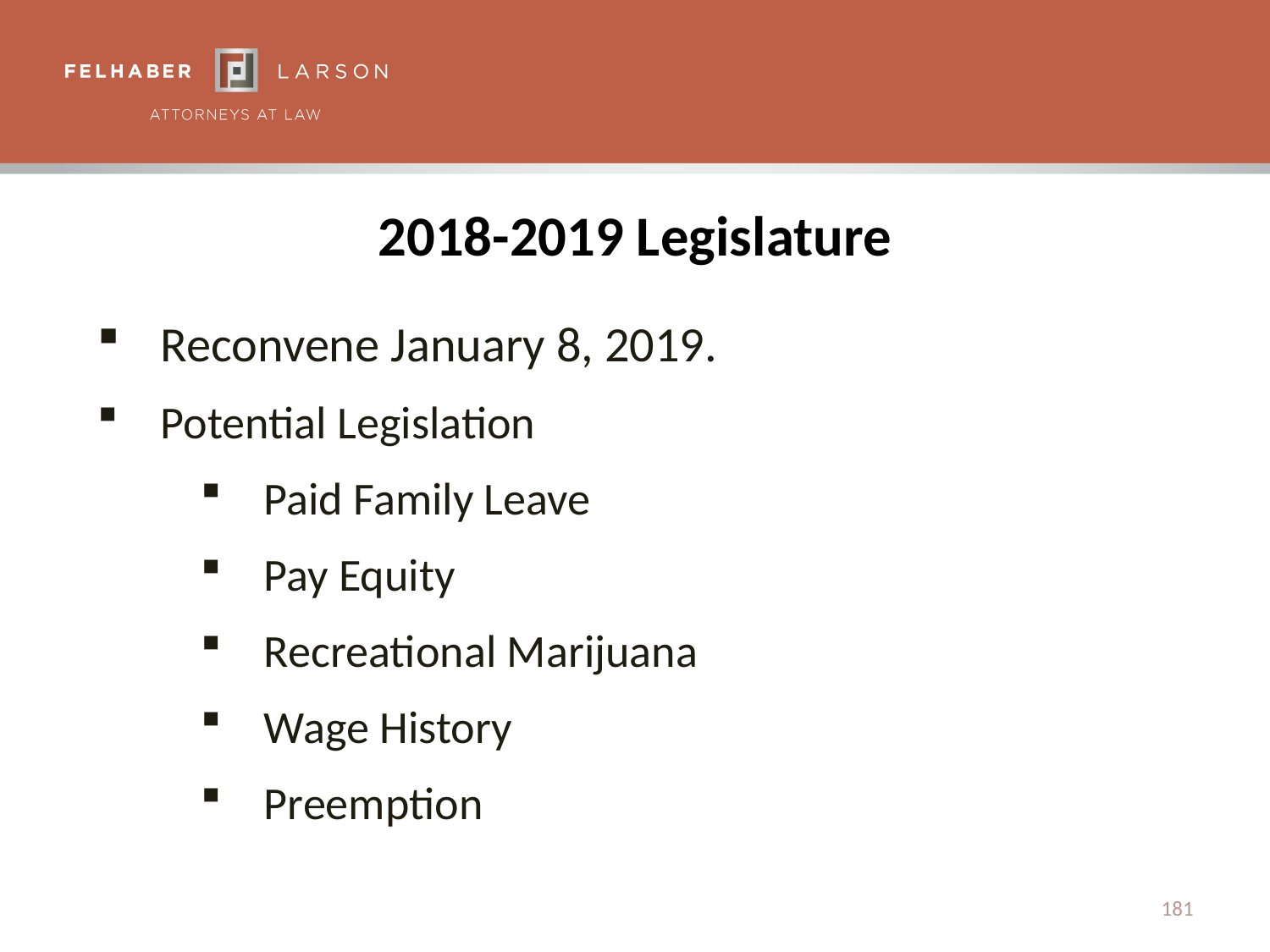

# 2018-2019 Legislature
Reconvene January 8, 2019.
Potential Legislation
Paid Family Leave
Pay Equity
Recreational Marijuana
Wage History
Preemption

181